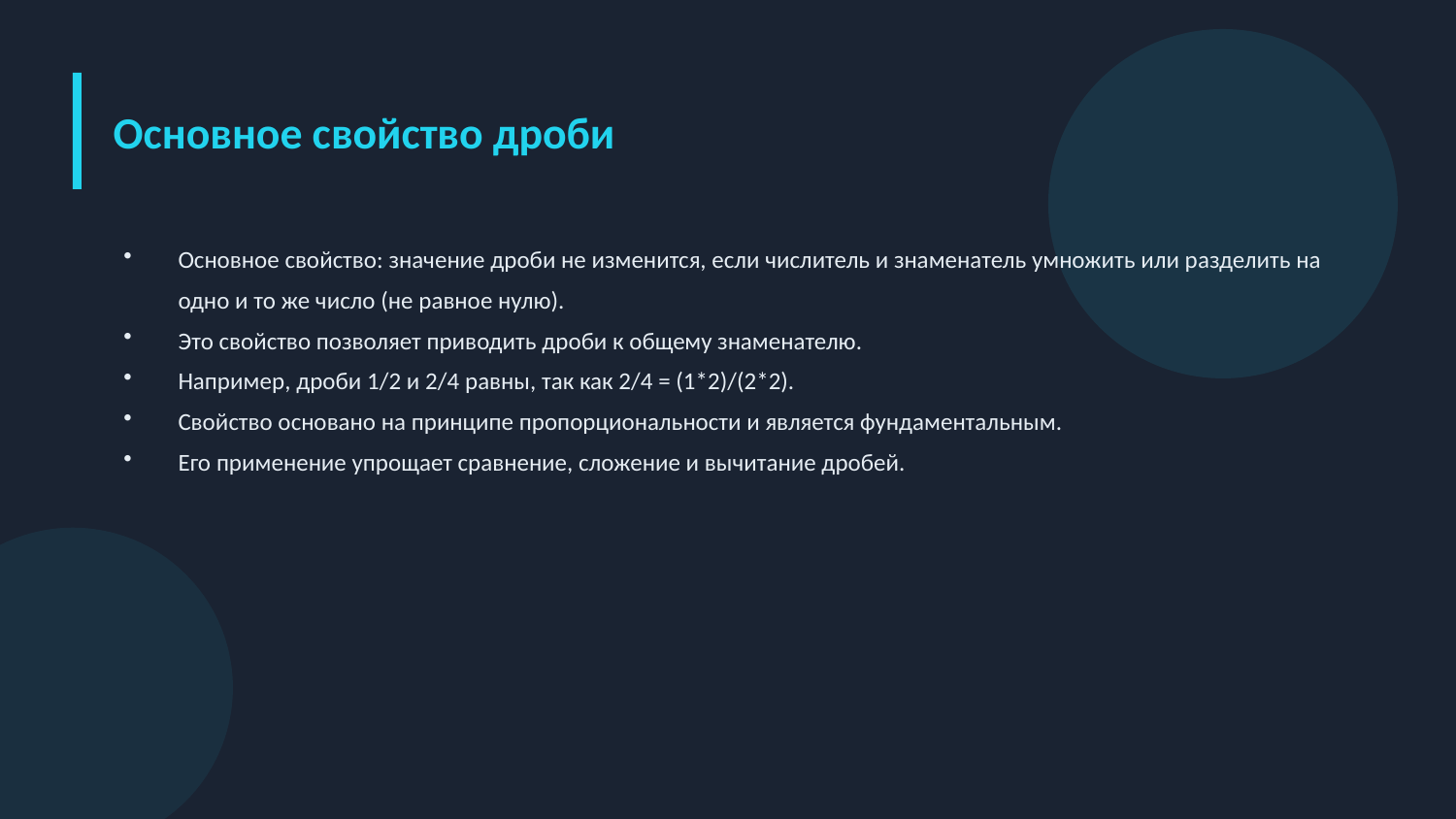

Основное свойство дроби
Основное свойство: значение дроби не изменится, если числитель и знаменатель умножить или разделить на одно и то же число (не равное нулю).
Это свойство позволяет приводить дроби к общему знаменателю.
Например, дроби 1/2 и 2/4 равны, так как 2/4 = (1*2)/(2*2).
Свойство основано на принципе пропорциональности и является фундаментальным.
Его применение упрощает сравнение, сложение и вычитание дробей.